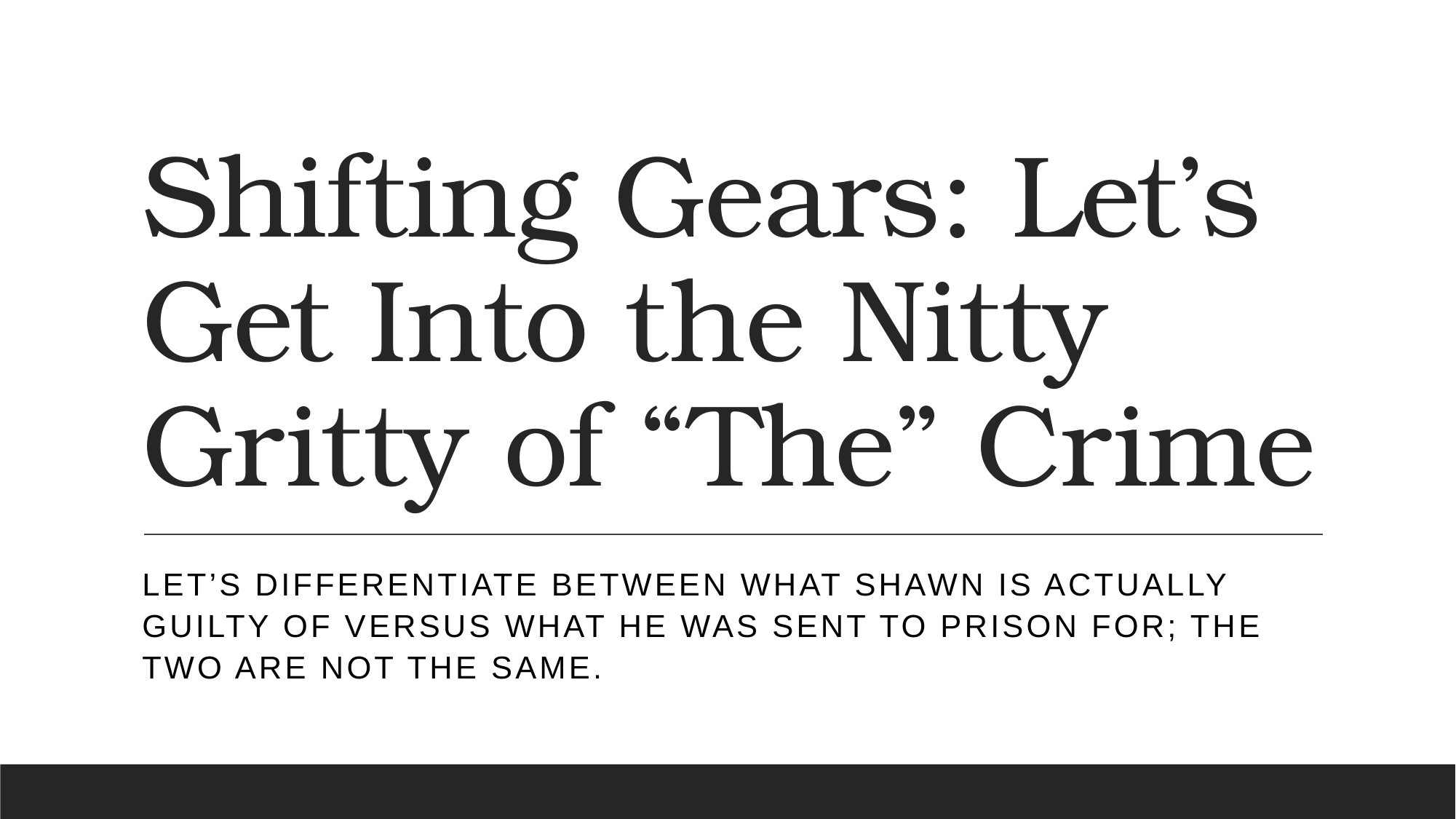

# Shifting Gears: Let’s Get Into the Nitty Gritty of “The” Crime
Let’s differentiate between what shawn is actually guilty of versus what he was sent to prison for; the two are not the same.